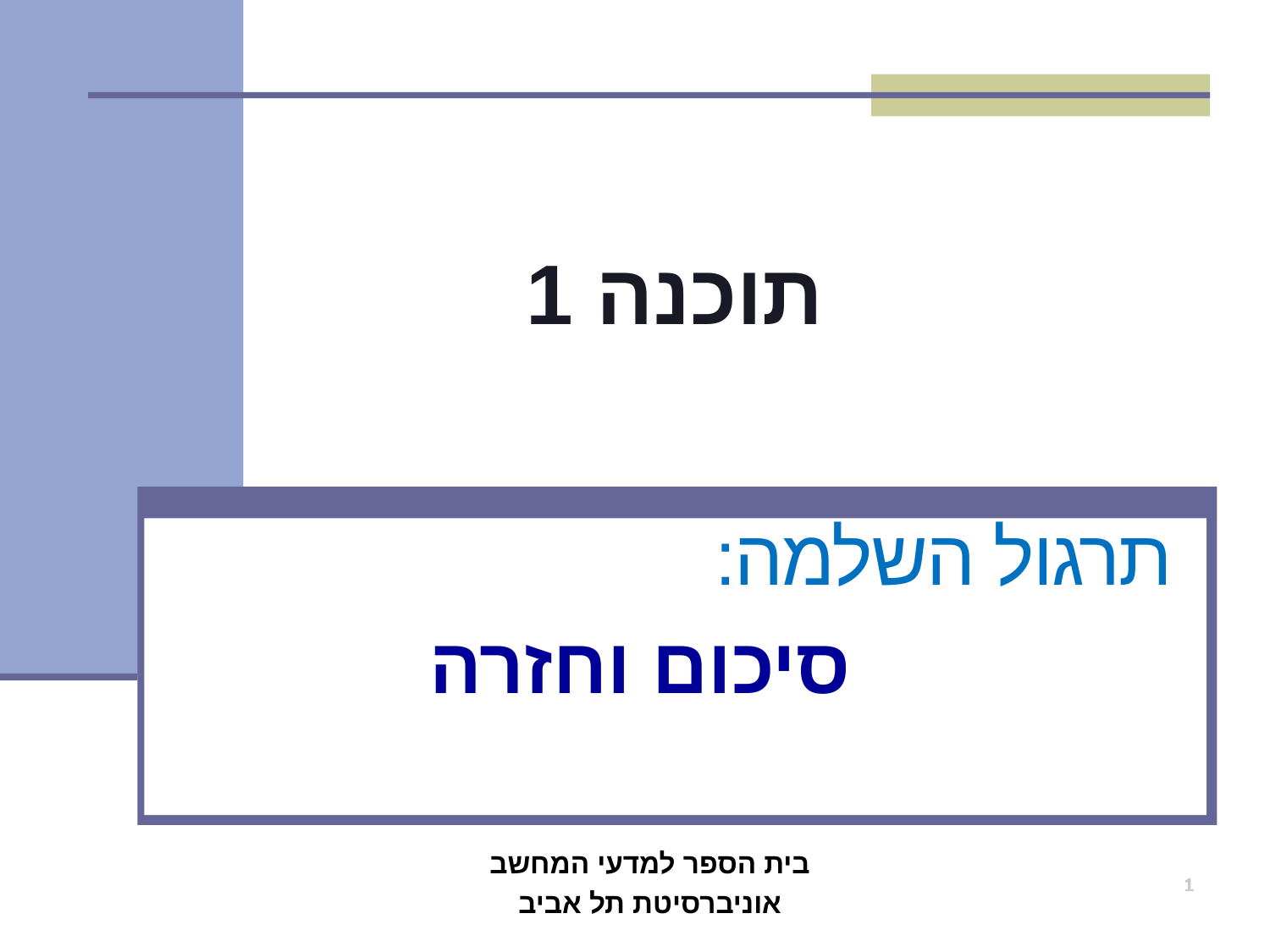

# תוכנה 1
תרגול השלמה:
סיכום וחזרה
בית הספר למדעי המחשב
אוניברסיטת תל אביב
1
1